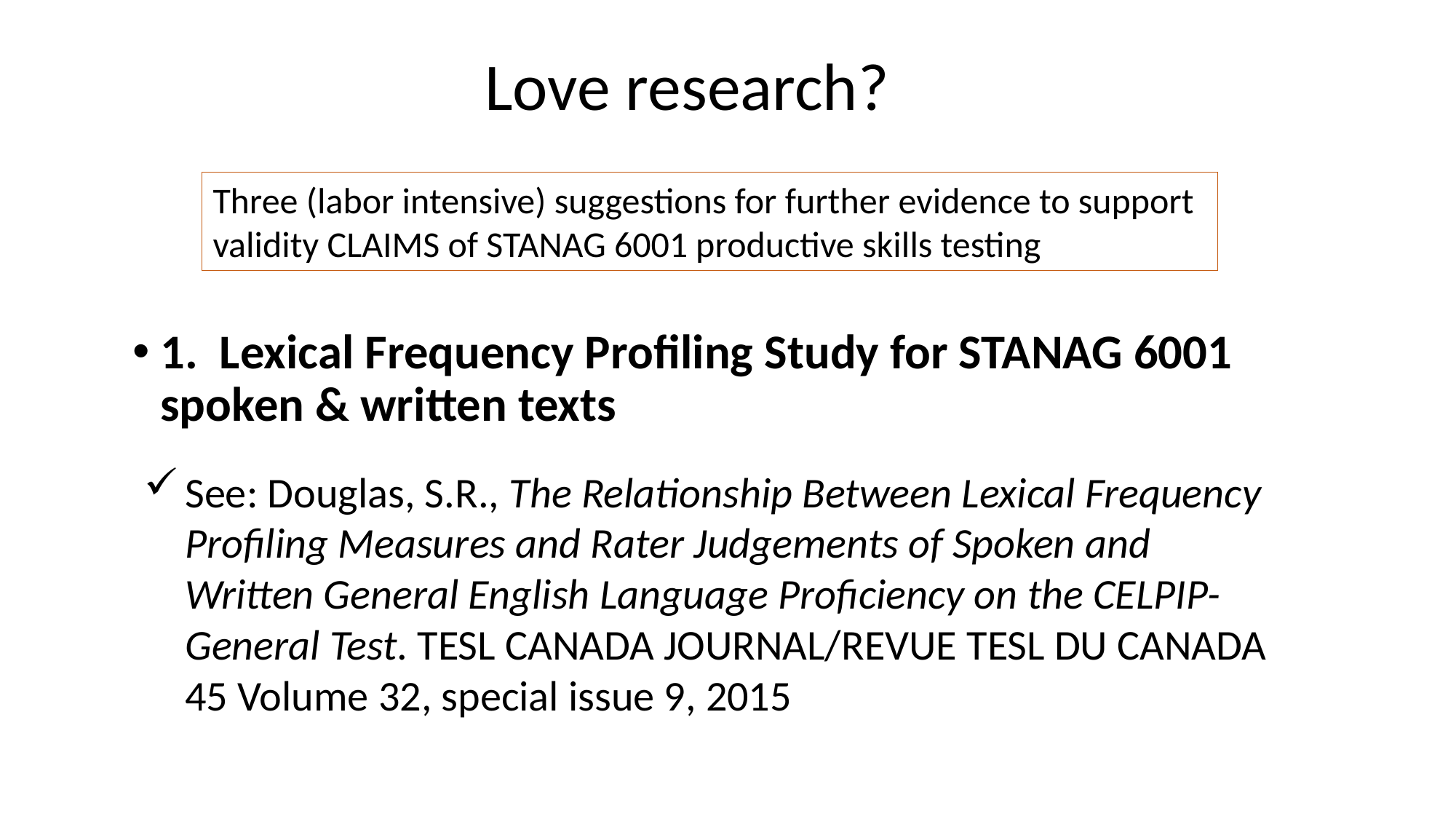

# Love research?
Three (labor intensive) suggestions for further evidence to support validity CLAIMS of STANAG 6001 productive skills testing
1.  Lexical Frequency Profiling Study for STANAG 6001 spoken & written texts

See: Douglas, S.R., The Relationship Between Lexical Frequency Profiling Measures and Rater Judgements of Spoken and Written General English Language Proficiency on the CELPIP-General Test. TESL CANADA JOURNAL/REVUE TESL DU CANADA 45 Volume 32, special issue 9, 2015